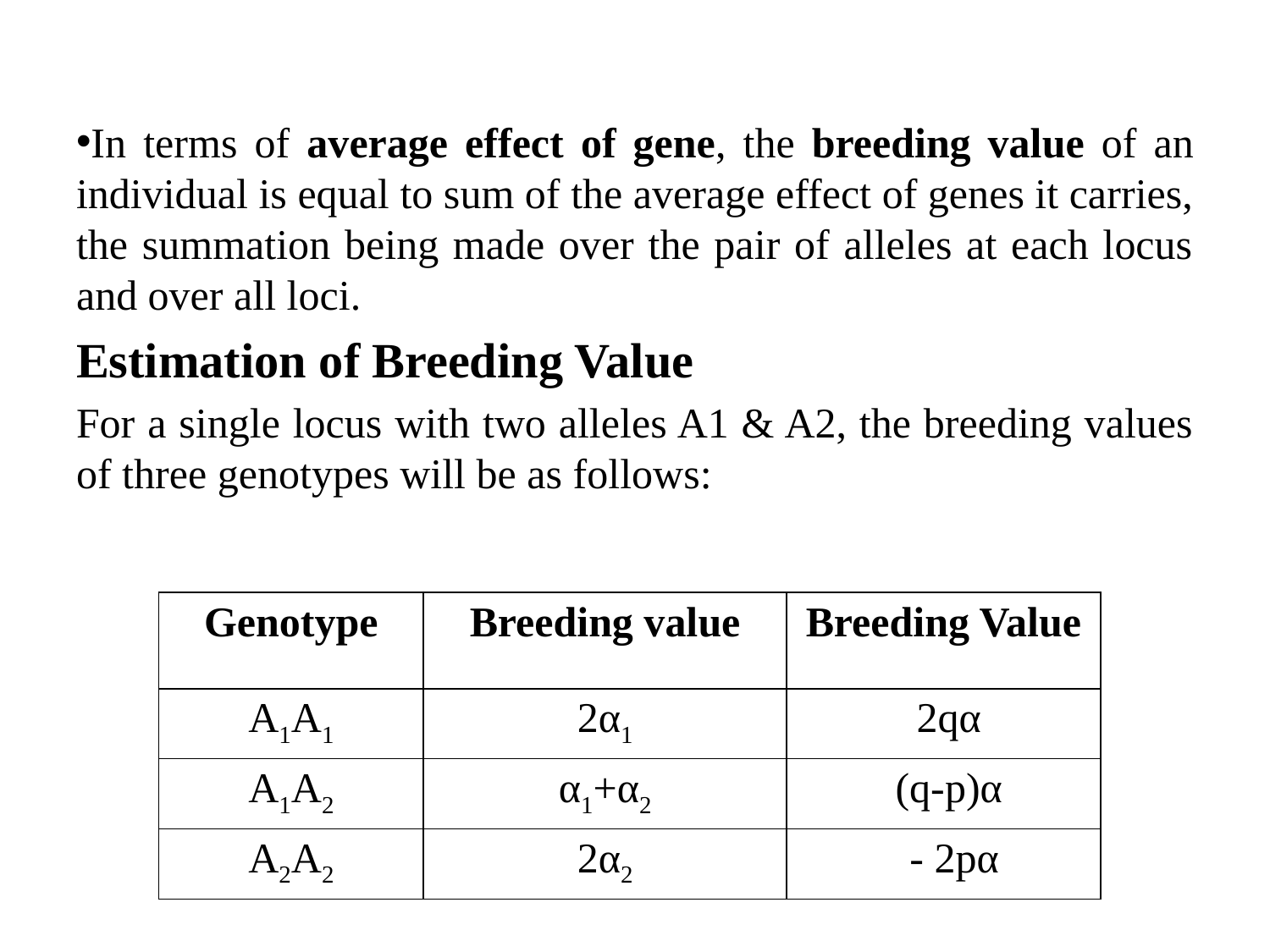

In terms of average effect of gene, the breeding value of an individual is equal to sum of the average effect of genes it carries, the summation being made over the pair of alleles at each locus and over all loci.
Estimation of Breeding Value
For a single locus with two alleles A1 & A2, the breeding values of three genotypes will be as follows:

| Genotype | Breeding value | Breeding Value |
| --- | --- | --- |
| A1A1 | 2α1 | 2qα |
| A1A2 | α1+α2 | (q-p)α |
| A2A2 | 2α2 | - 2pα |